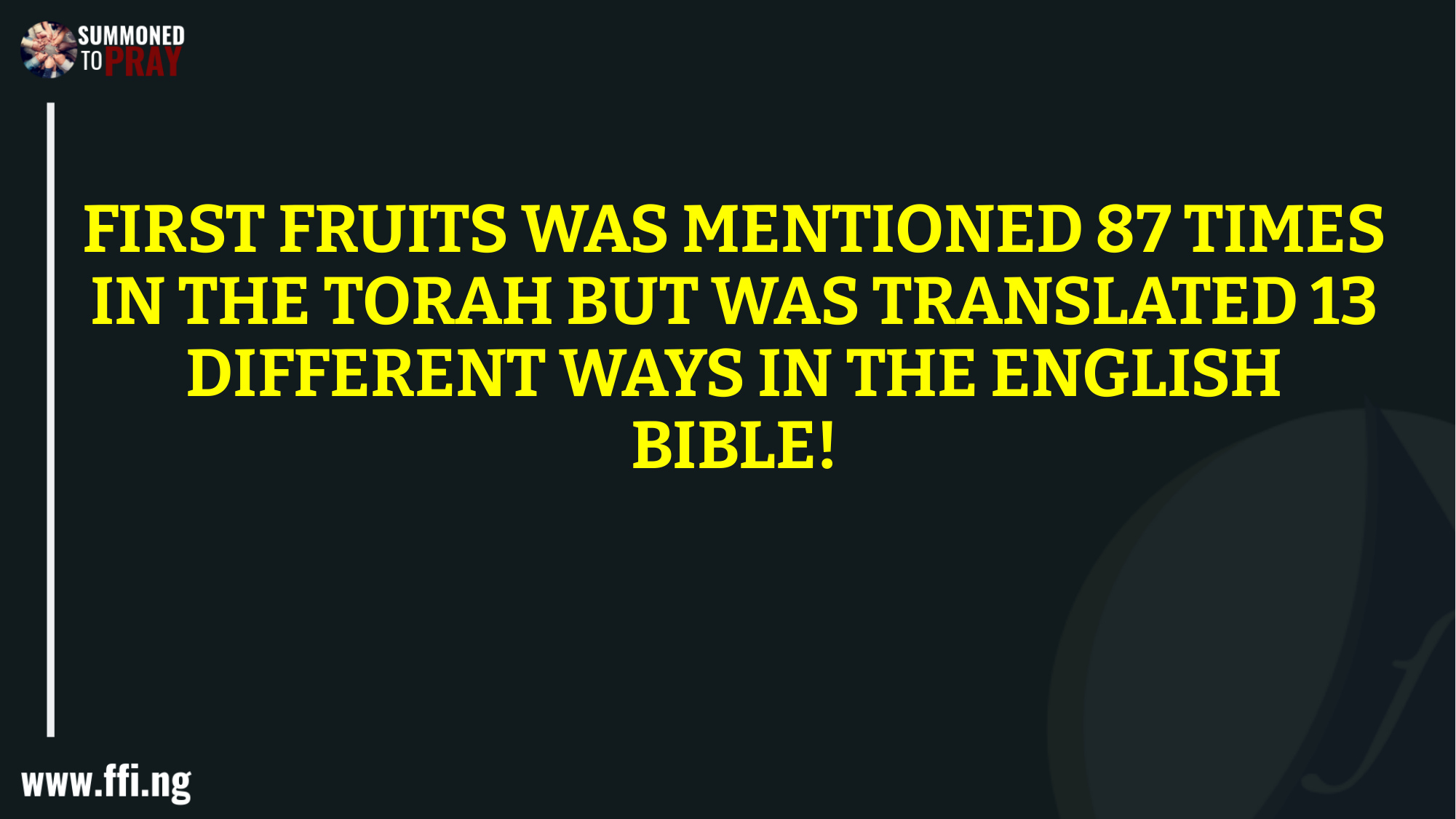

FIRST FRUITS WAS MENTIONED 87 TIMES IN THE TORAH BUT WAS TRANSLATED 13 DIFFERENT WAYS IN THE ENGLISH BIBLE!